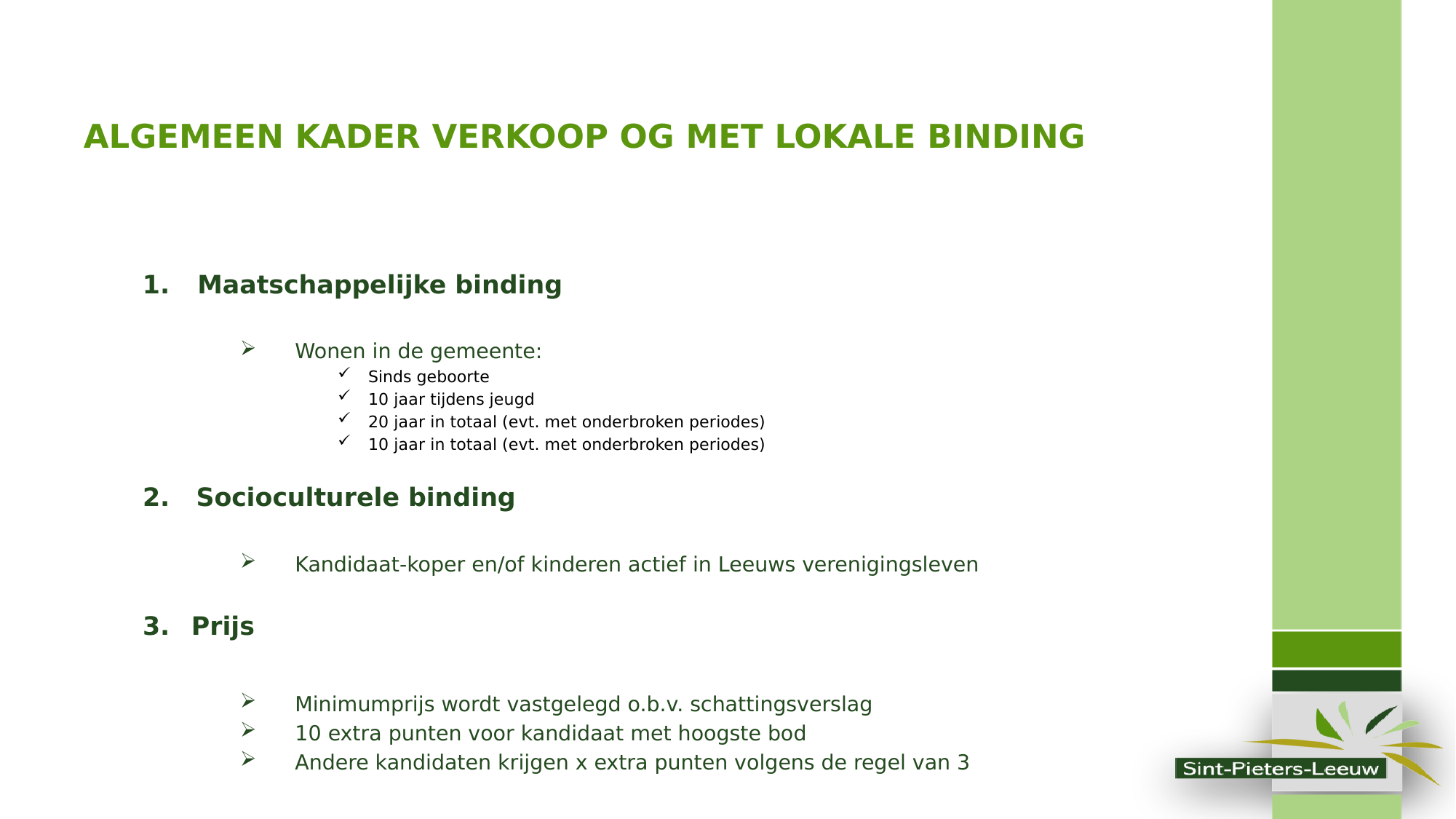

# ALGEMEEN KADER VERKOOP OG MET LOKALE BINDING

Maatschappelijke binding

Wonen in de gemeente:
Sinds geboorte
10 jaar tijdens jeugd
20 jaar in totaal (evt. met onderbroken periodes)
10 jaar in totaal (evt. met onderbroken periodes)

2.   Socioculturele binding

Kandidaat-koper en/of kinderen actief in Leeuws verenigingsleven

Prijs

Minimumprijs wordt vastgelegd o.b.v. schattingsverslag
10 extra punten voor kandidaat met hoogste bod
Andere kandidaten krijgen x extra punten volgens de regel van 3